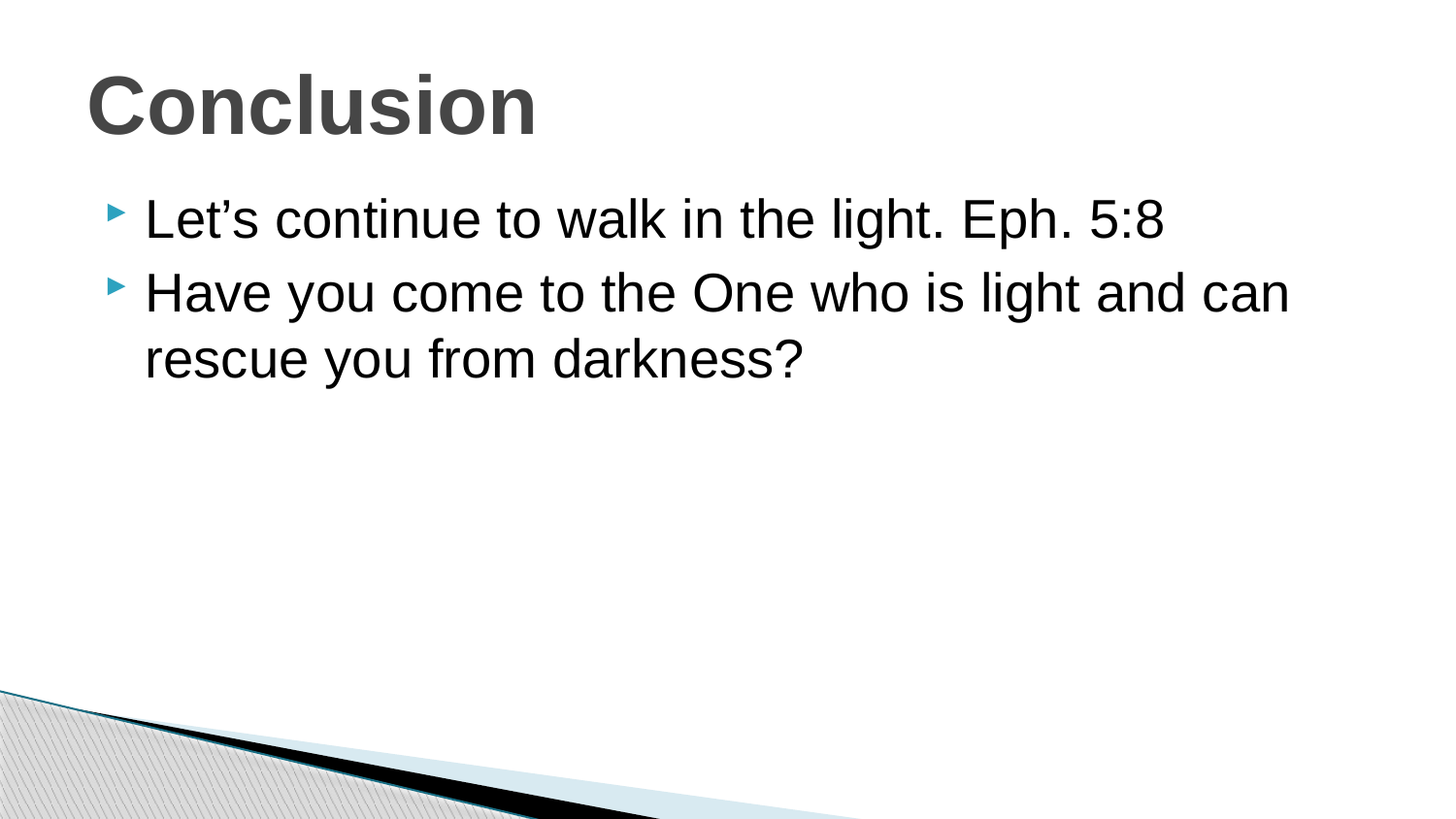

# Conclusion
Let’s continue to walk in the light. Eph. 5:8
Have you come to the One who is light and can rescue you from darkness?